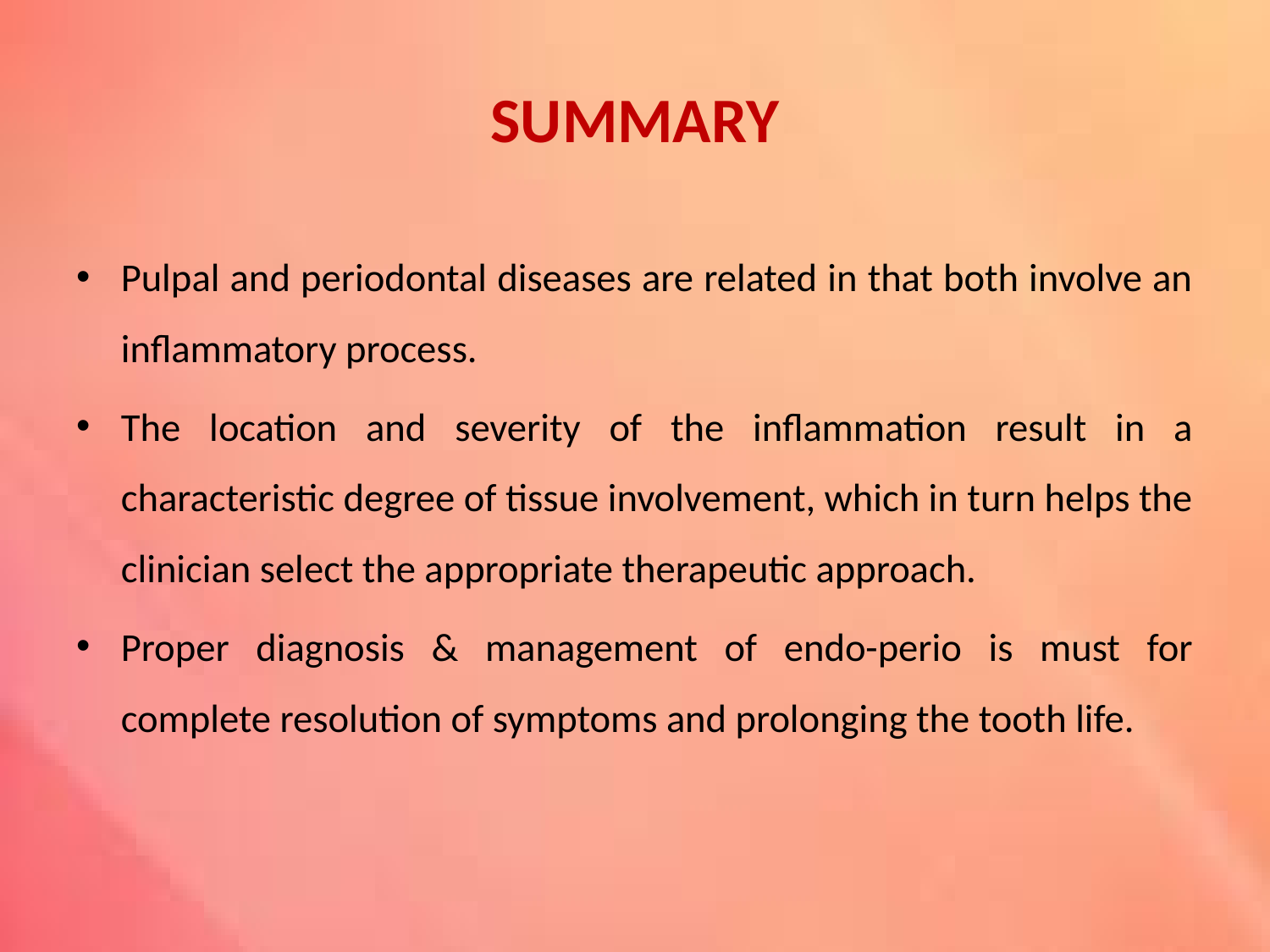

# SUMMARY
Pulpal and periodontal diseases are related in that both involve an inflammatory process.
The location and severity of the inflammation result in a characteristic degree of tissue involvement, which in turn helps the clinician select the appropriate therapeutic approach.
Proper diagnosis & management of endo-perio is must for complete resolution of symptoms and prolonging the tooth life.